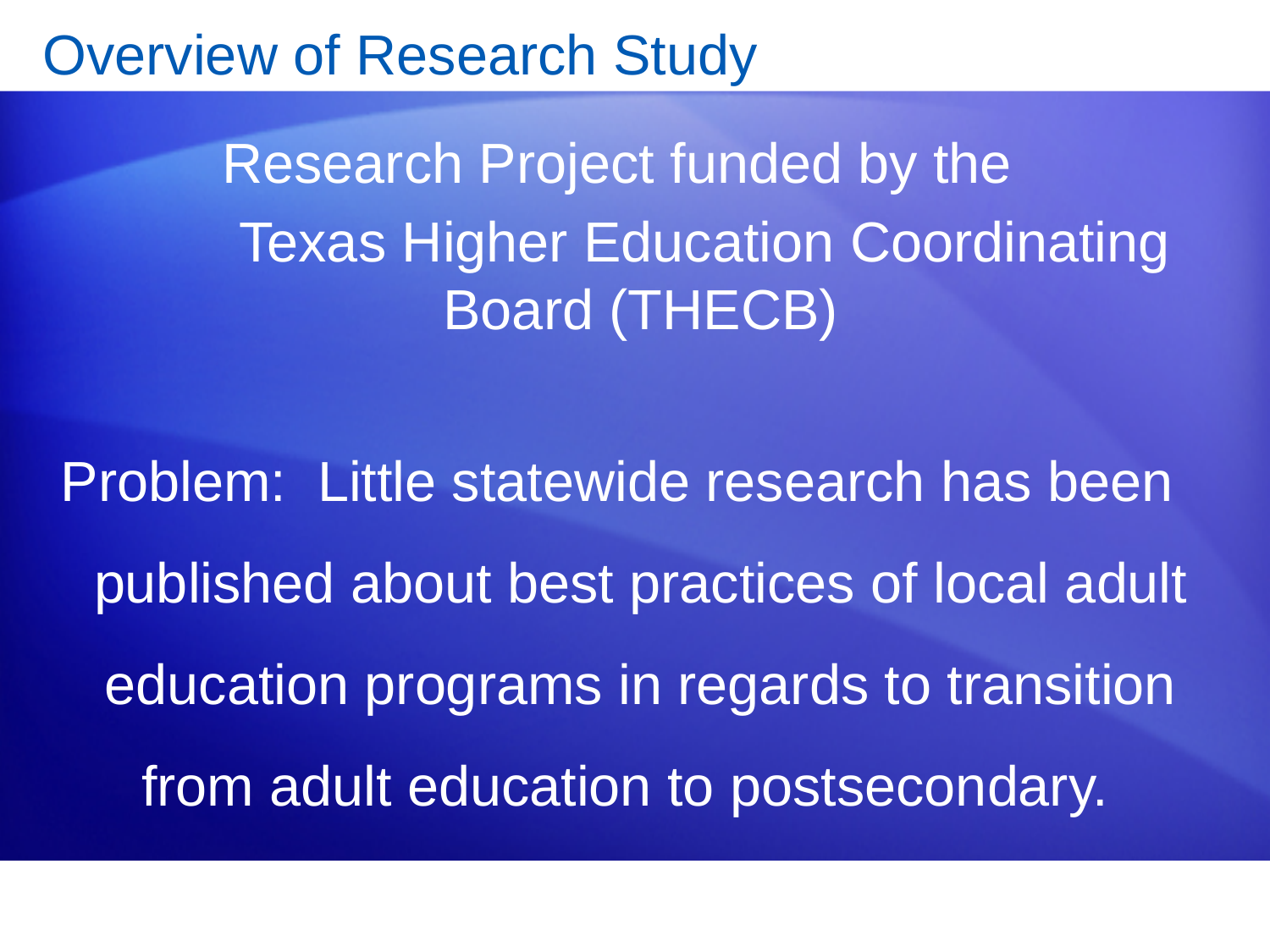

# Overview of Research Study
Research Project funded by the
		Texas Higher Education Coordinating Board (THECB)

Problem:  Little statewide research has been published about best practices of local adult education programs in regards to transition from adult education to postsecondary.